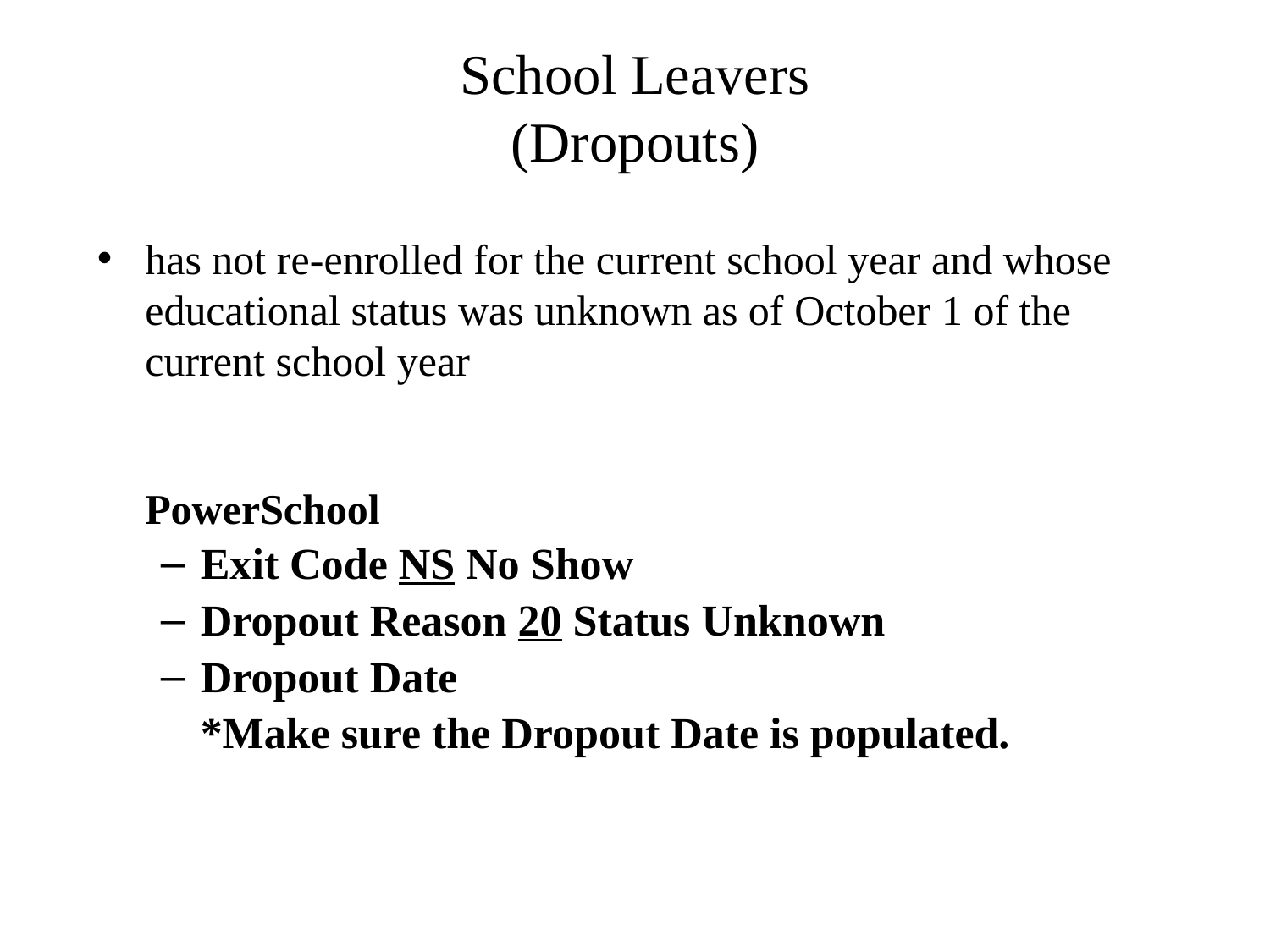

School Leavers
(Dropouts)
has not re-enrolled for the current school year and whose educational status was unknown as of October 1 of the current school year

	PowerSchool
Exit Code NS No Show
Dropout Reason 20 Status Unknown
Dropout Date
	*Make sure the Dropout Date is populated.